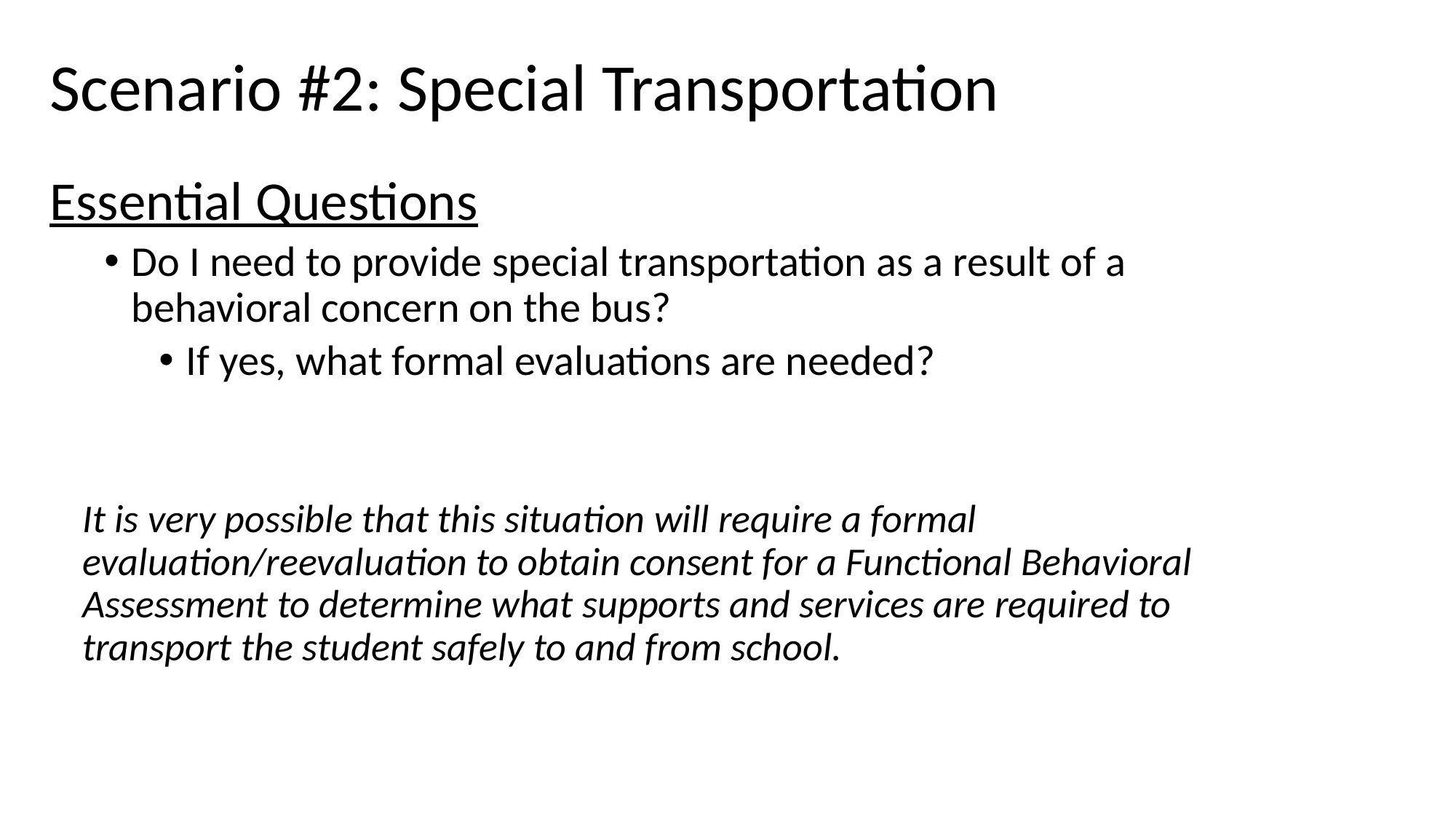

# Scenario #2: Special Transportation
Essential Questions
Do I need to provide special transportation as a result of a behavioral concern on the bus?
If yes, what formal evaluations are needed?

It is very possible that this situation will require a formal evaluation/reevaluation to obtain consent for a Functional Behavioral Assessment to determine what supports and services are required to transport the student safely to and from school.